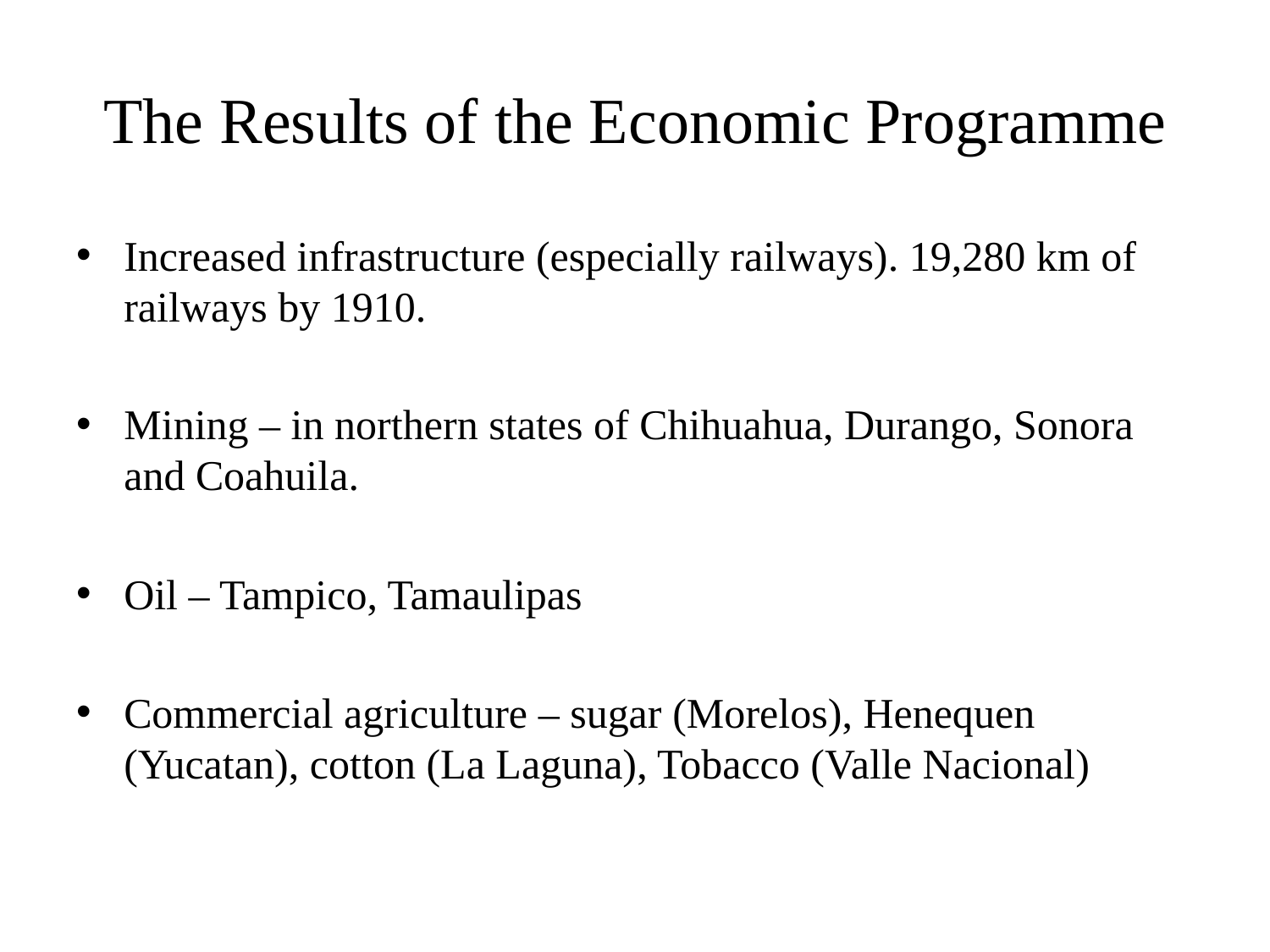

# The Results of the Economic Programme
Increased infrastructure (especially railways). 19,280 km of railways by 1910.

Mining – in northern states of Chihuahua, Durango, Sonora and Coahuila.

Oil – Tampico, Tamaulipas

Commercial agriculture – sugar (Morelos), Henequen (Yucatan), cotton (La Laguna), Tobacco (Valle Nacional)